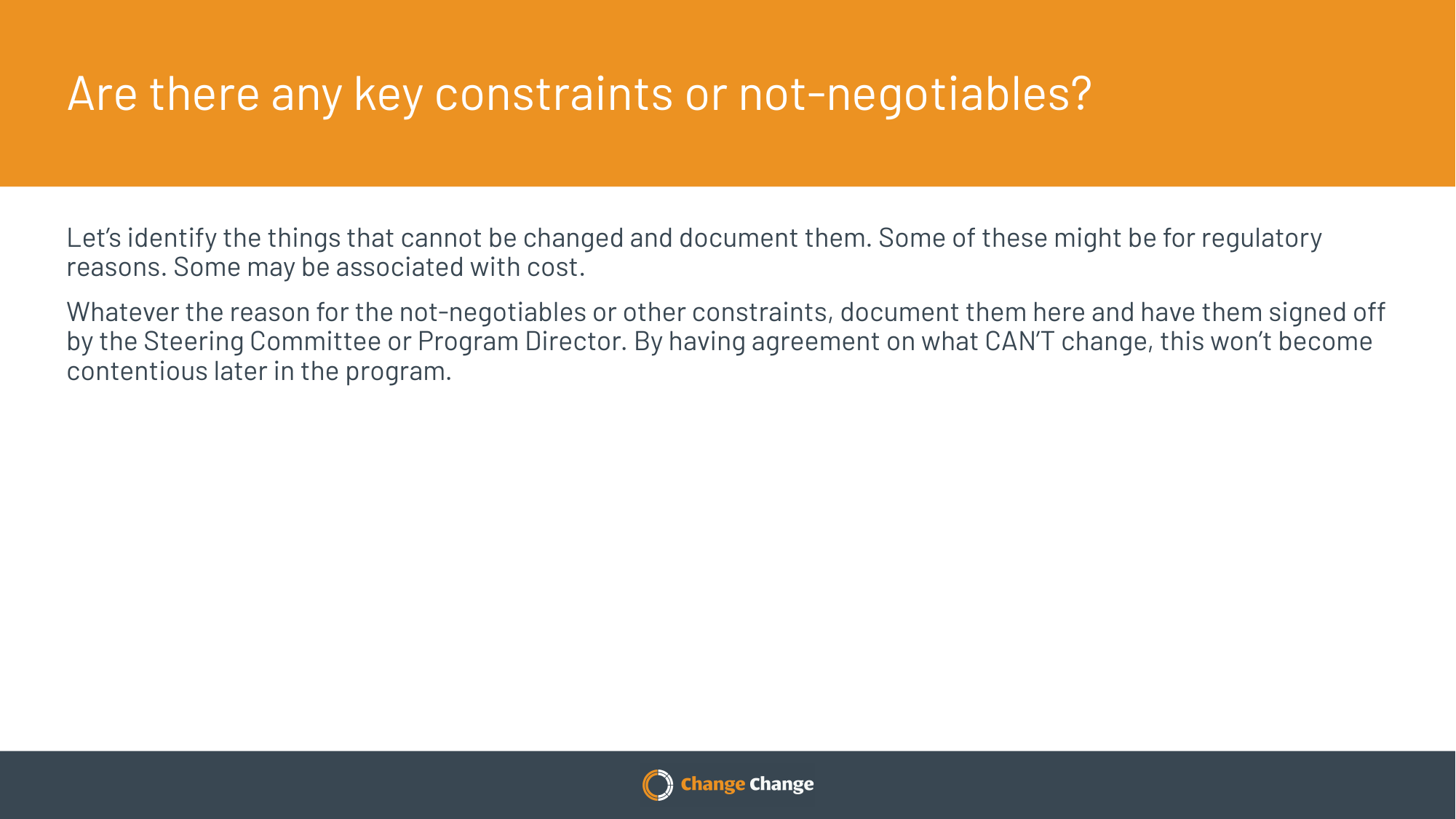

# Are there any key constraints or not-negotiables?
Let’s identify the things that cannot be changed and document them. Some of these might be for regulatory reasons. Some may be associated with cost.
Whatever the reason for the not-negotiables or other constraints, document them here and have them signed off by the Steering Committee or Program Director. By having agreement on what CAN’T change, this won’t become contentious later in the program.